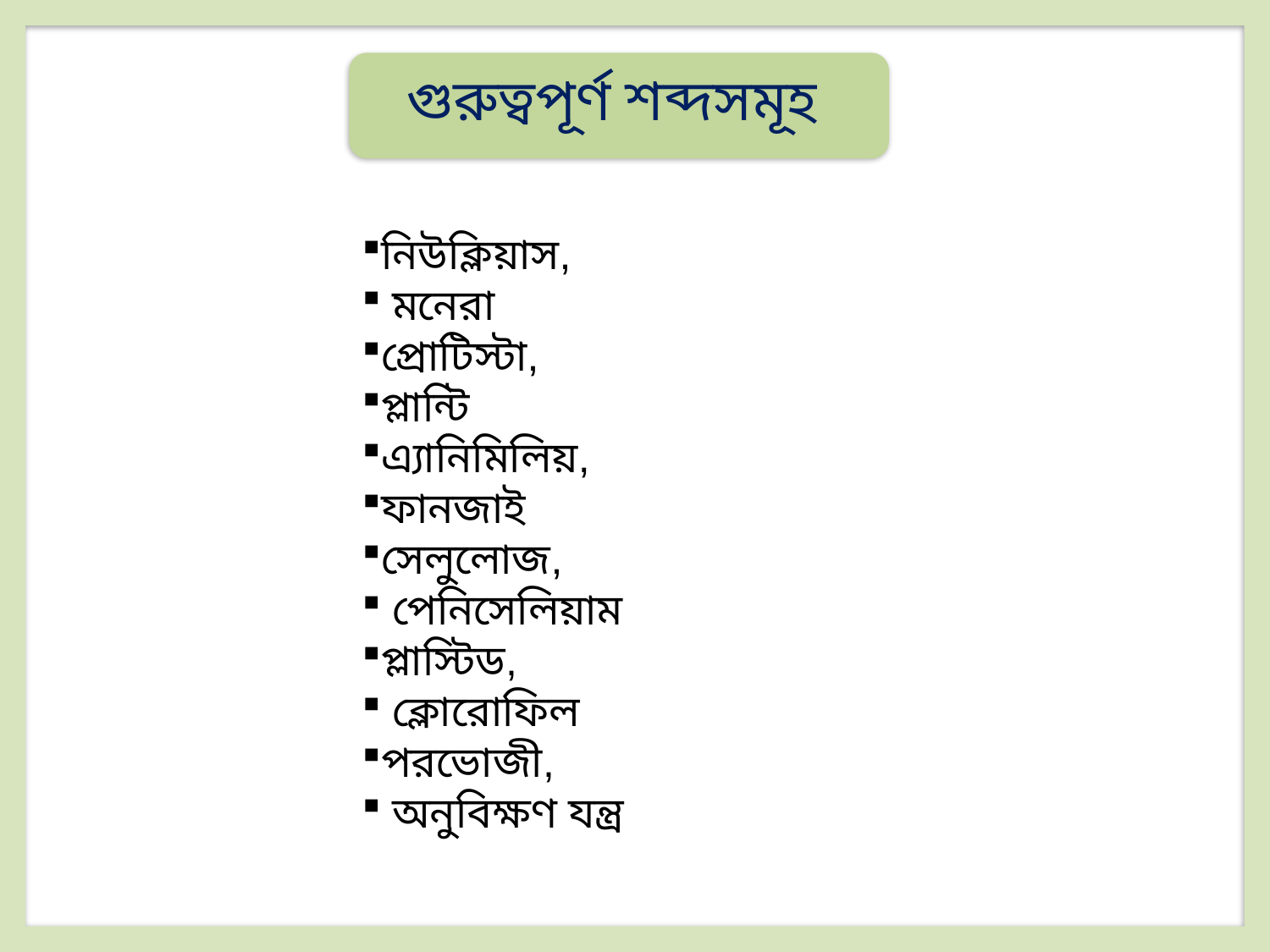

গুরুত্বপূর্ণ শব্দসমূহ

নিউক্লিয়াস,
 মনেরা
প্রোটিস্টা,
প্লান্টি
এ্যানিমিলিয়,
ফানজাই
সেলুলোজ,
 পেনিসেলিয়াম
প্লাস্টিড,
 ক্লোরোফিল
পরভোজী,
 অনুবিক্ষণ যন্ত্র